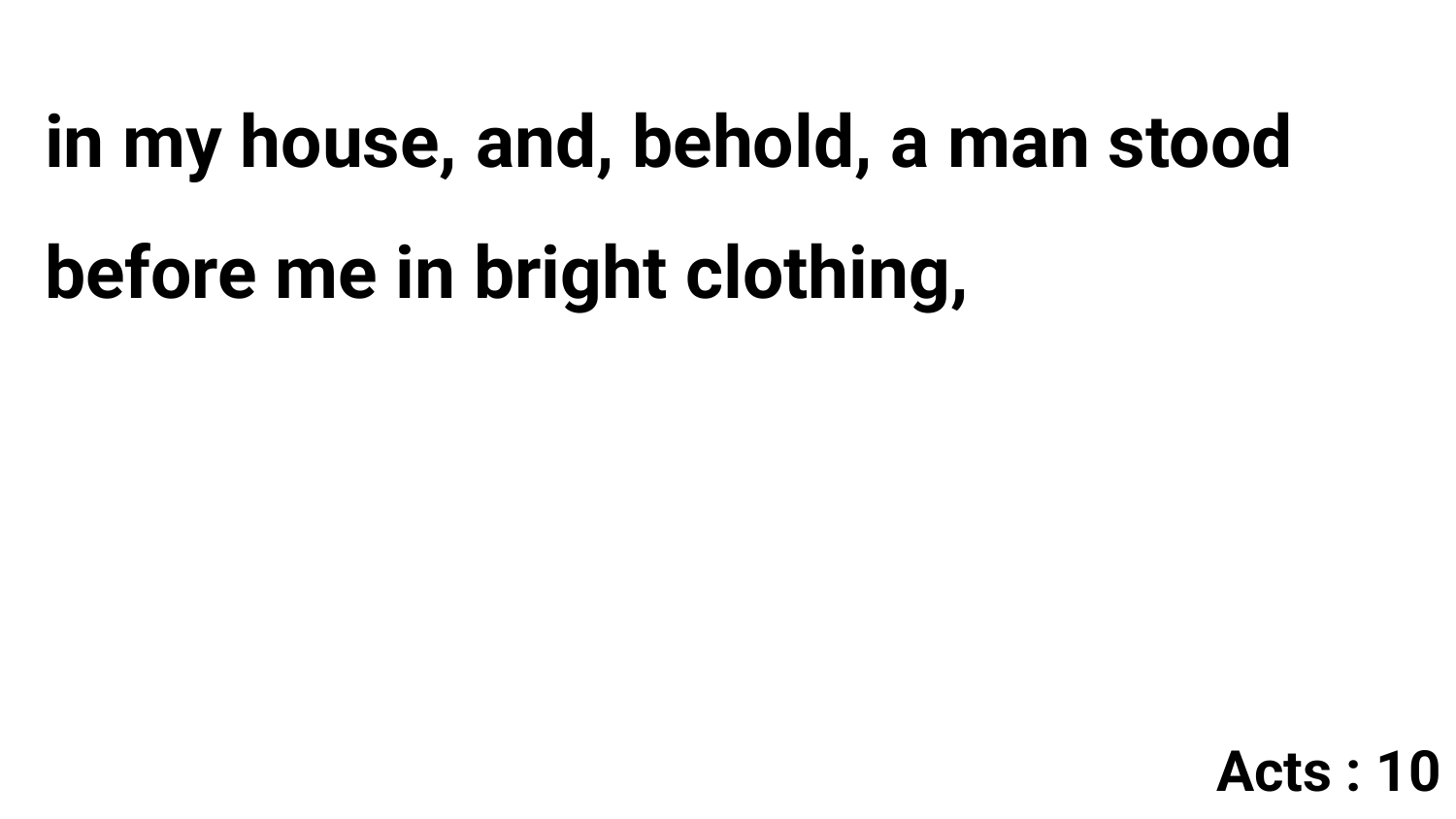

in my house, and, behold, a man stood before me in bright clothing,
Acts : 10